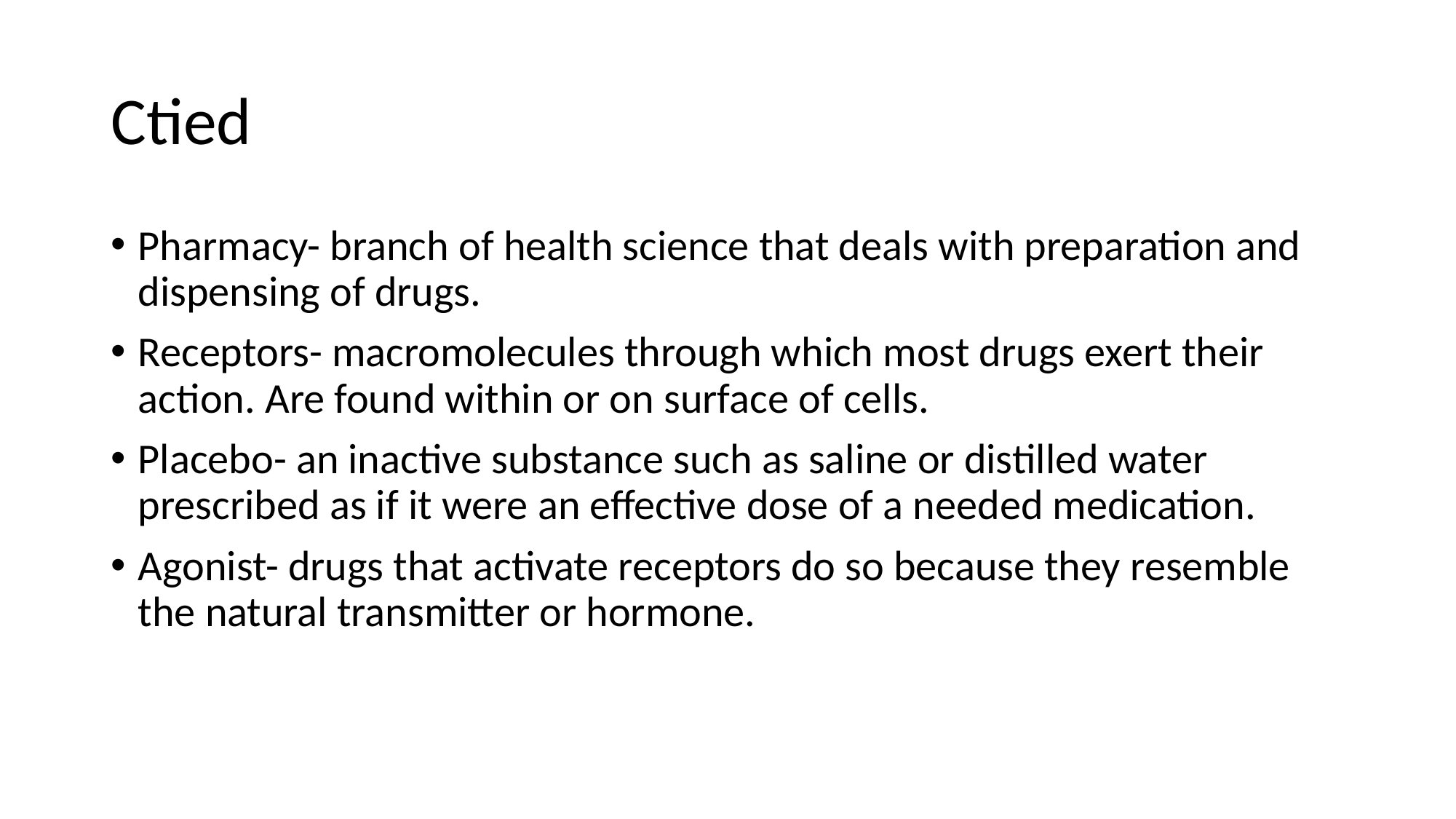

# Ctied
Pharmacy- branch of health science that deals with preparation and dispensing of drugs.
Receptors- macromolecules through which most drugs exert their action. Are found within or on surface of cells.
Placebo- an inactive substance such as saline or distilled water prescribed as if it were an effective dose of a needed medication.
Agonist- drugs that activate receptors do so because they resemble the natural transmitter or hormone.